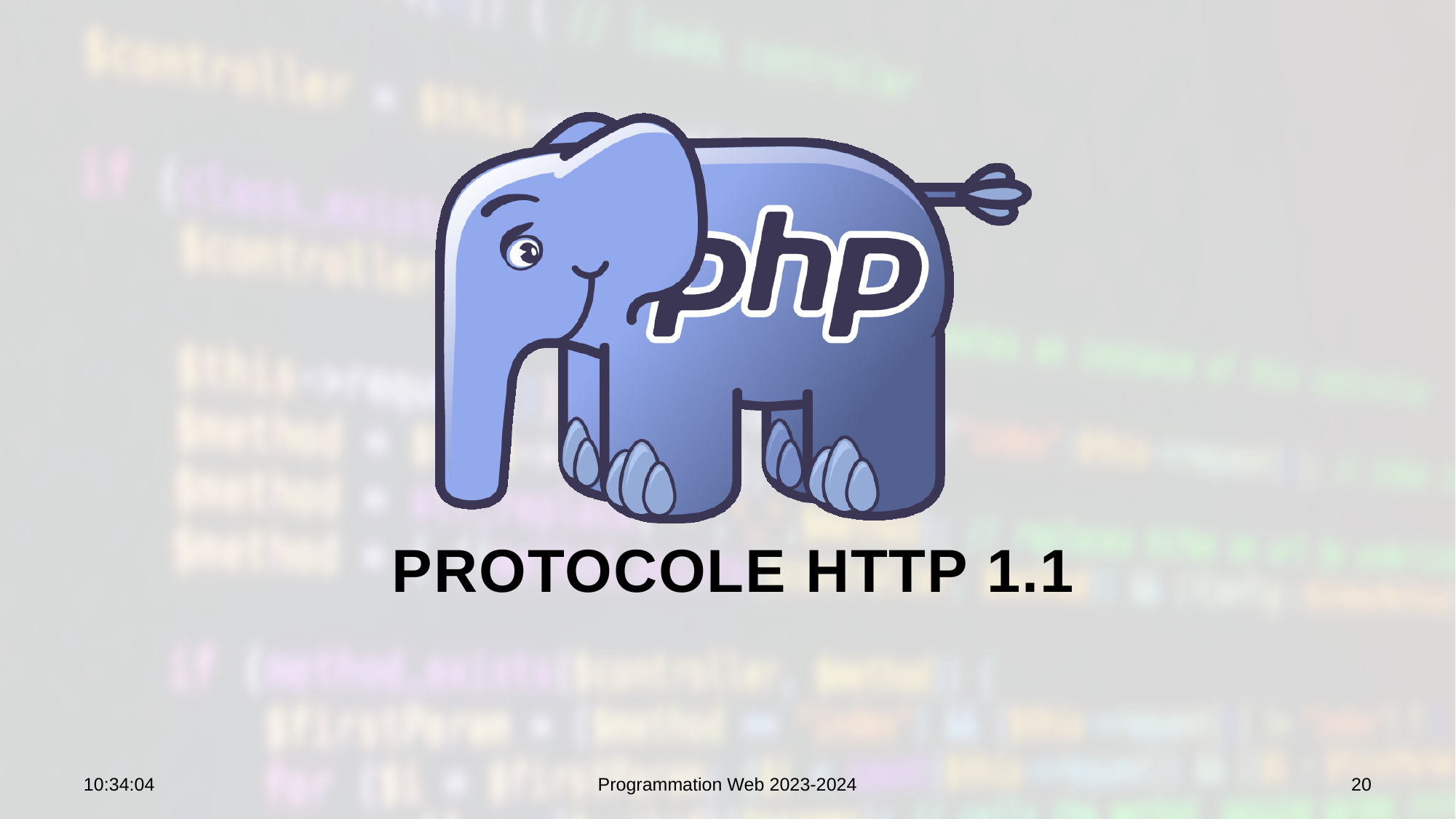

# Protocole HTTP 1.1
10:34:04
Programmation Web 2023-2024
20